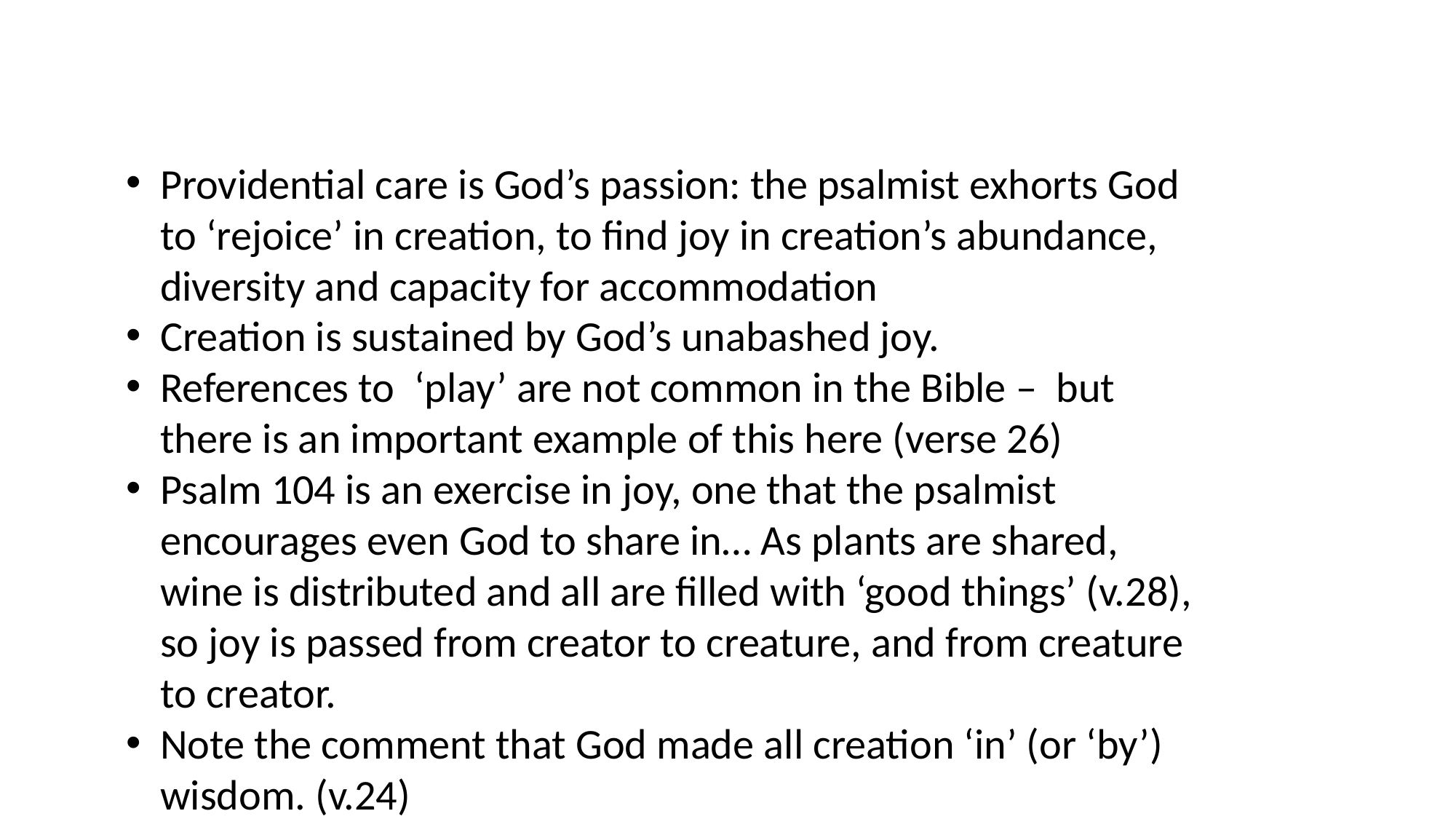

Providential care is God’s passion: the psalmist exhorts God to ‘rejoice’ in creation, to find joy in creation’s abundance, diversity and capacity for accommodation
Creation is sustained by God’s unabashed joy.
References to  ‘play’ are not common in the Bible –  but there is an important example of this here (verse 26)
Psalm 104 is an exercise in joy, one that the psalmist encourages even God to share in… As plants are shared, wine is distributed and all are filled with ‘good things’ (v.28), so joy is passed from creator to creature, and from creature to creator.
Note the comment that God made all creation ‘in’ (or ‘by’) wisdom. (v.24)